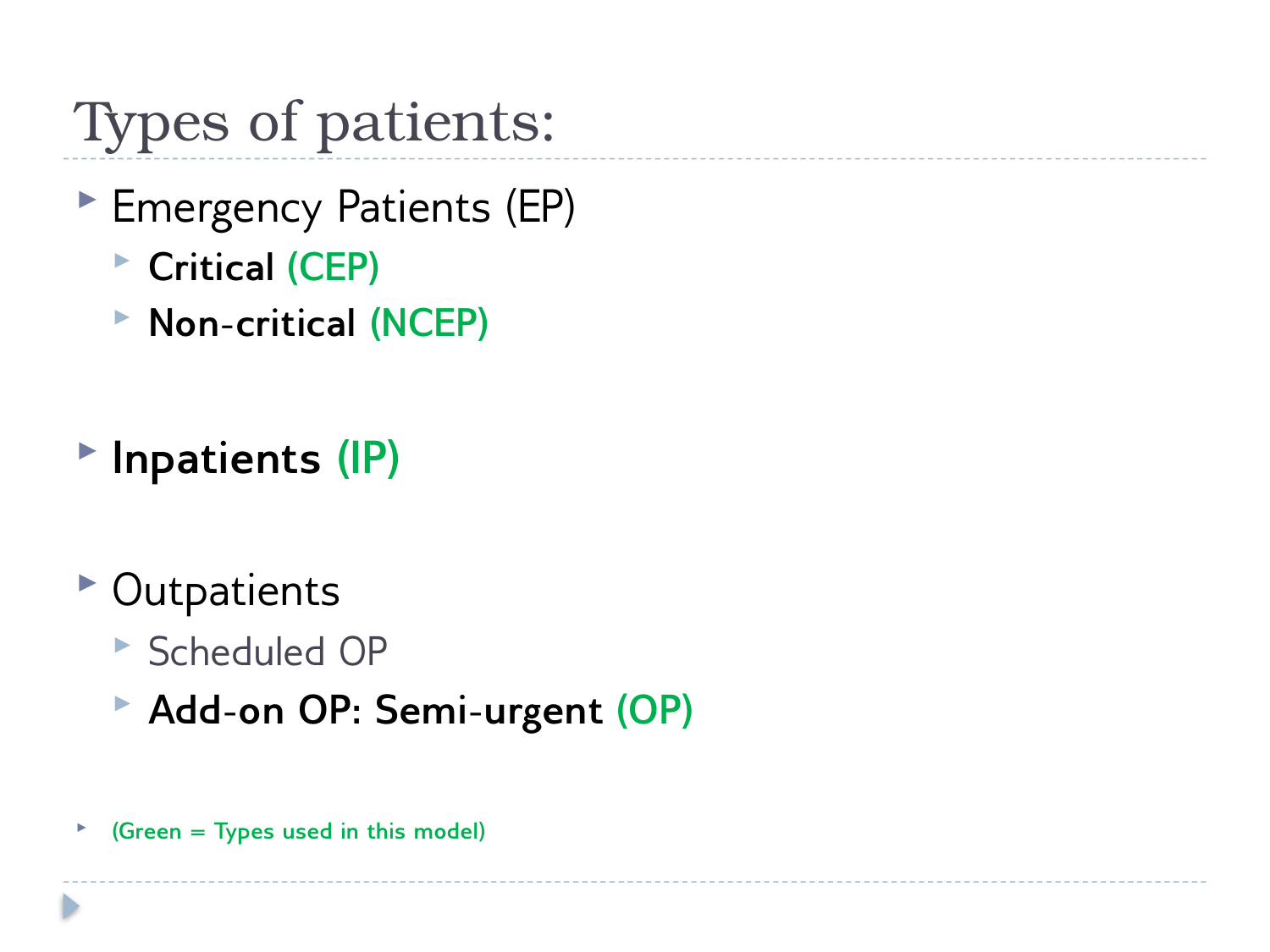

# Types of patients:
Emergency Patients (EP)
Critical (CEP)
Non-critical (NCEP)

Inpatients (IP)

Outpatients
Scheduled OP
Add-on OP: Semi-urgent (OP)

(Green = Types used in this model)